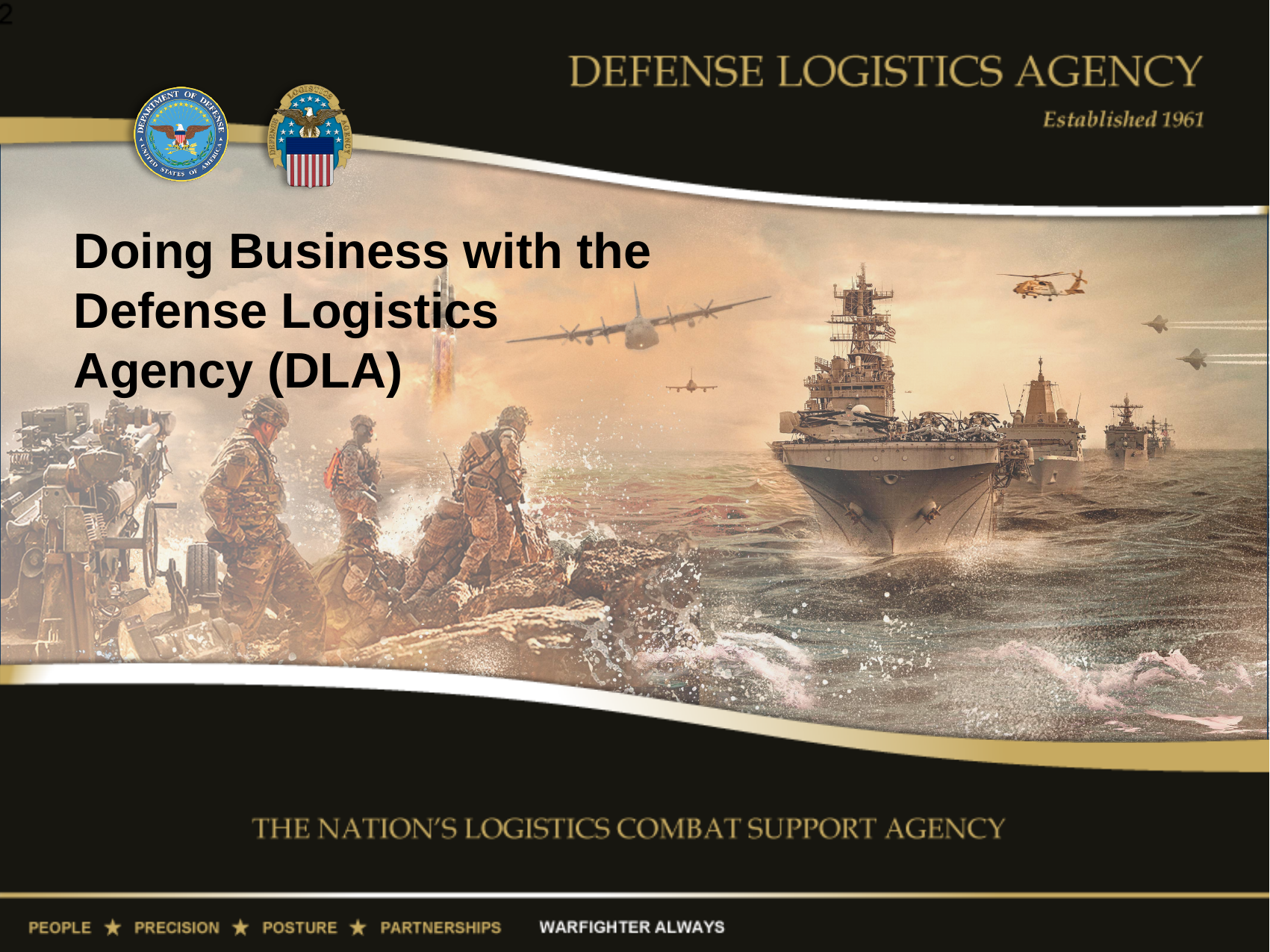

1
Doing Business with the
Defense Logistics Agency (DLA)